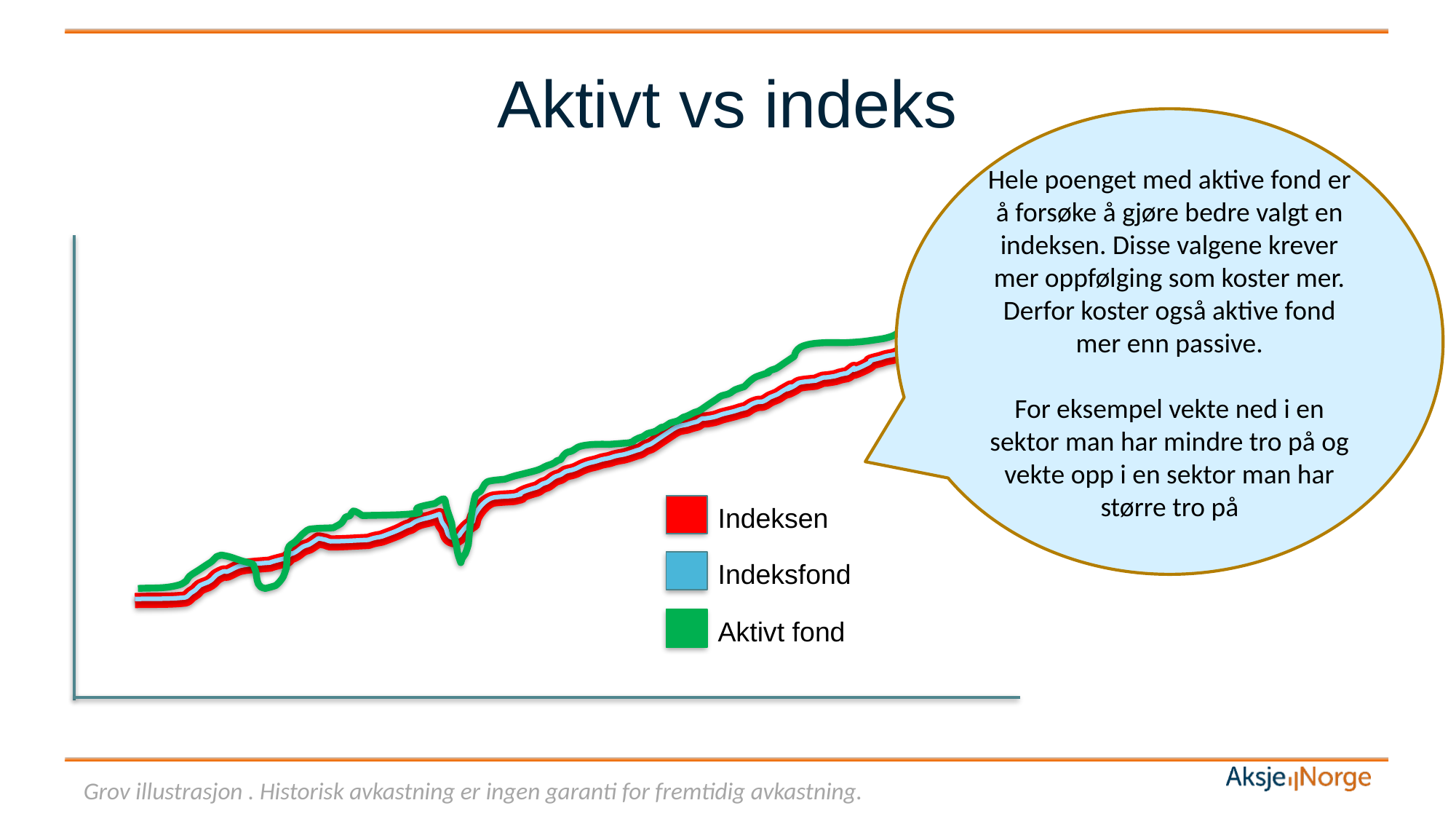

# Aktivt vs indeks
Hele poenget med aktive fond er å forsøke å gjøre bedre valgt en indeksen. Disse valgene krever mer oppfølging som koster mer. Derfor koster også aktive fond mer enn passive.
For eksempel vekte ned i en sektor man har mindre tro på og vekte opp i en sektor man har større tro på

Indeksen

Indeksfond

Aktivt fond

Grov illustrasjon . Historisk avkastning er ingen garanti for fremtidig avkastning.